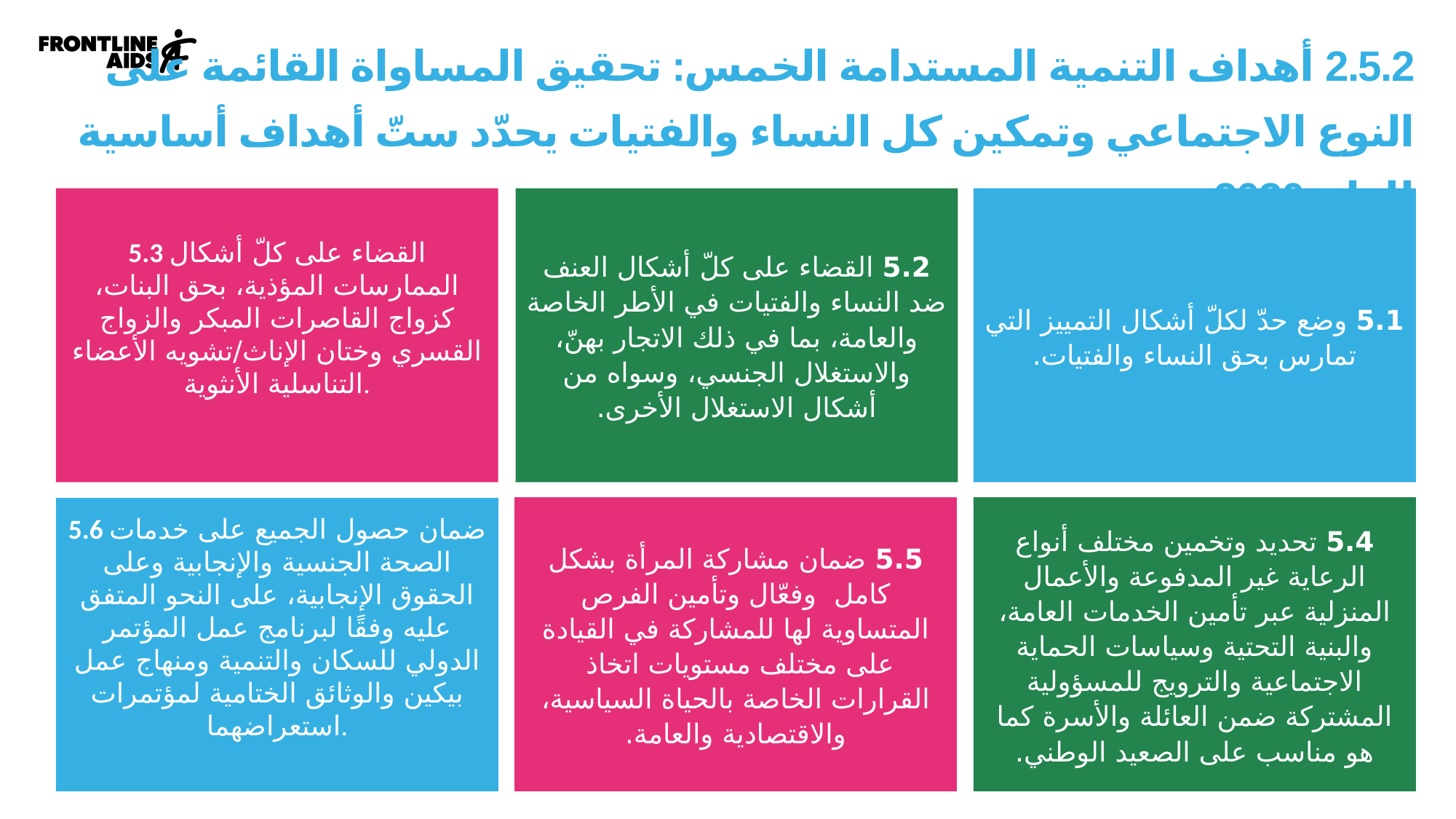

# 2.5.2 أهداف التنمية المستدامة الخمس: تحقيق المساواة القائمة على النوع الاجتماعي وتمكين كل النساء والفتيات يحدّد ستّ أهداف أساسية للعام 2030

5.2 القضاء على كلّ أشكال العنف ضد النساء والفتيات في الأطر الخاصة والعامة، بما في ذلك الاتجار بهنّ، والاستغلال الجنسي، وسواه من أشكال الاستغلال الأخرى.

5.1 وضع حدّ لكلّ أشكال التمييز التي تمارس بحق النساء والفتيات.

5.3 القضاء على كلّ أشكال الممارسات المؤذية، بحق البنات، كزواج القاصرات المبكر والزواج القسري وختان الإناث/تشويه الأعضاء التناسلية الأنثوية.

5.5 ضمان مشاركة المرأة بشكل كامل  وفعّال وتأمين الفرص المتساوية لها للمشاركة في القيادة على مختلف مستويات اتخاذ  القرارات الخاصة بالحياة السياسية، والاقتصادية والعامة.

5.4 تحديد وتخمين مختلف أنواع الرعاية غير المدفوعة والأعمال المنزلية عبر تأمين الخدمات العامة، والبنية التحتية وسياسات الحماية الاجتماعية والترويج للمسؤولية المشتركة ضمن العائلة والأسرة كما هو مناسب على الصعيد الوطني.
5.6 ضمان حصول الجميع على خدمات الصحة الجنسية والإنجابية وعلى الحقوق الإنجابية، على النحو المتفق عليه وفقًا لبرنامج عمل المؤتمر الدولي للسكان والتنمية ومنهاج عمل بيكين والوثائق الختامية لمؤتمرات استعراضهما.